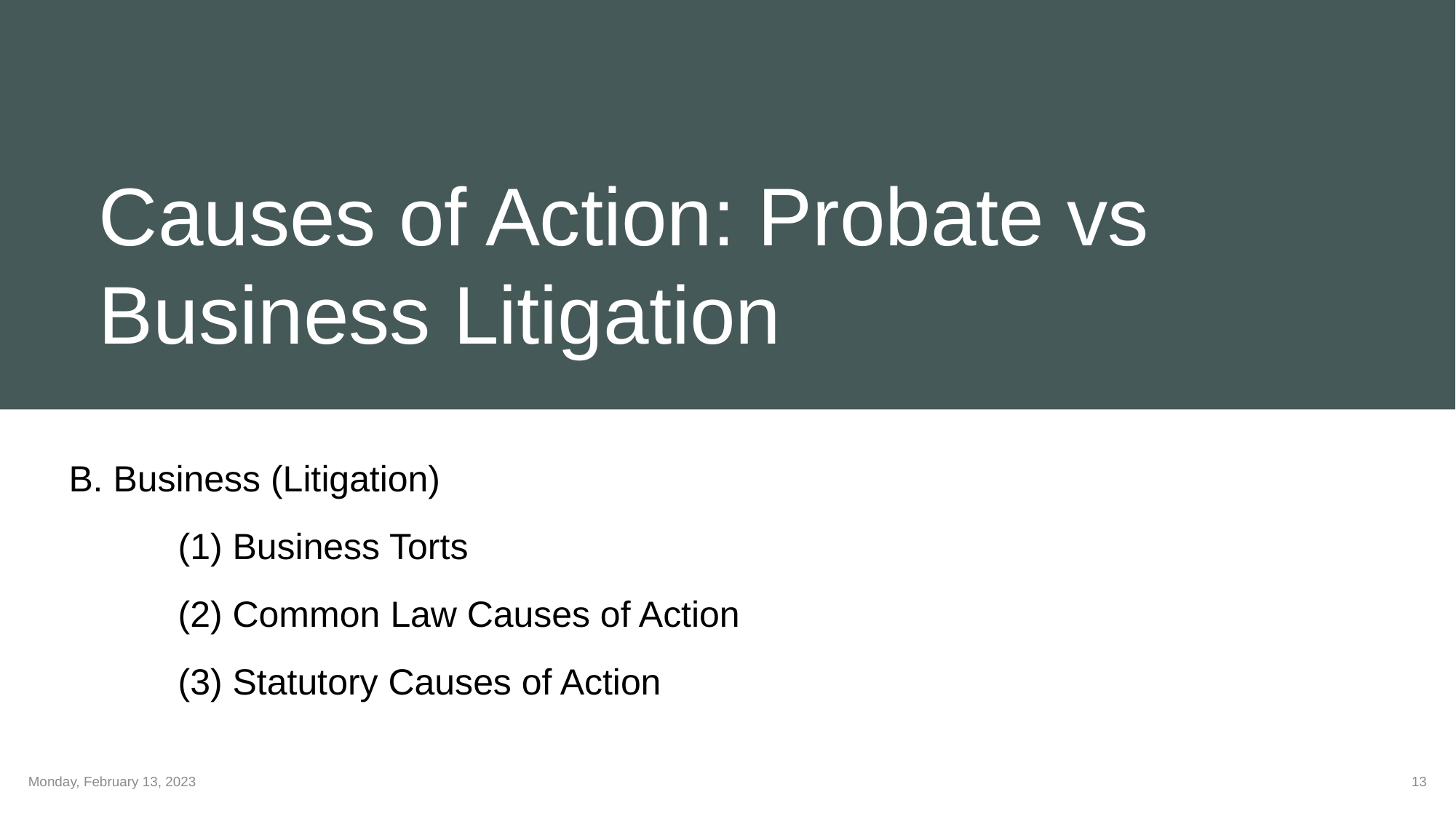

# Causes of Action: Probate vs Business Litigation
B. Business (Litigation)
	(1) Business Torts
	(2) Common Law Causes of Action
	(3) Statutory Causes of Action
13
Monday, February 13, 2023